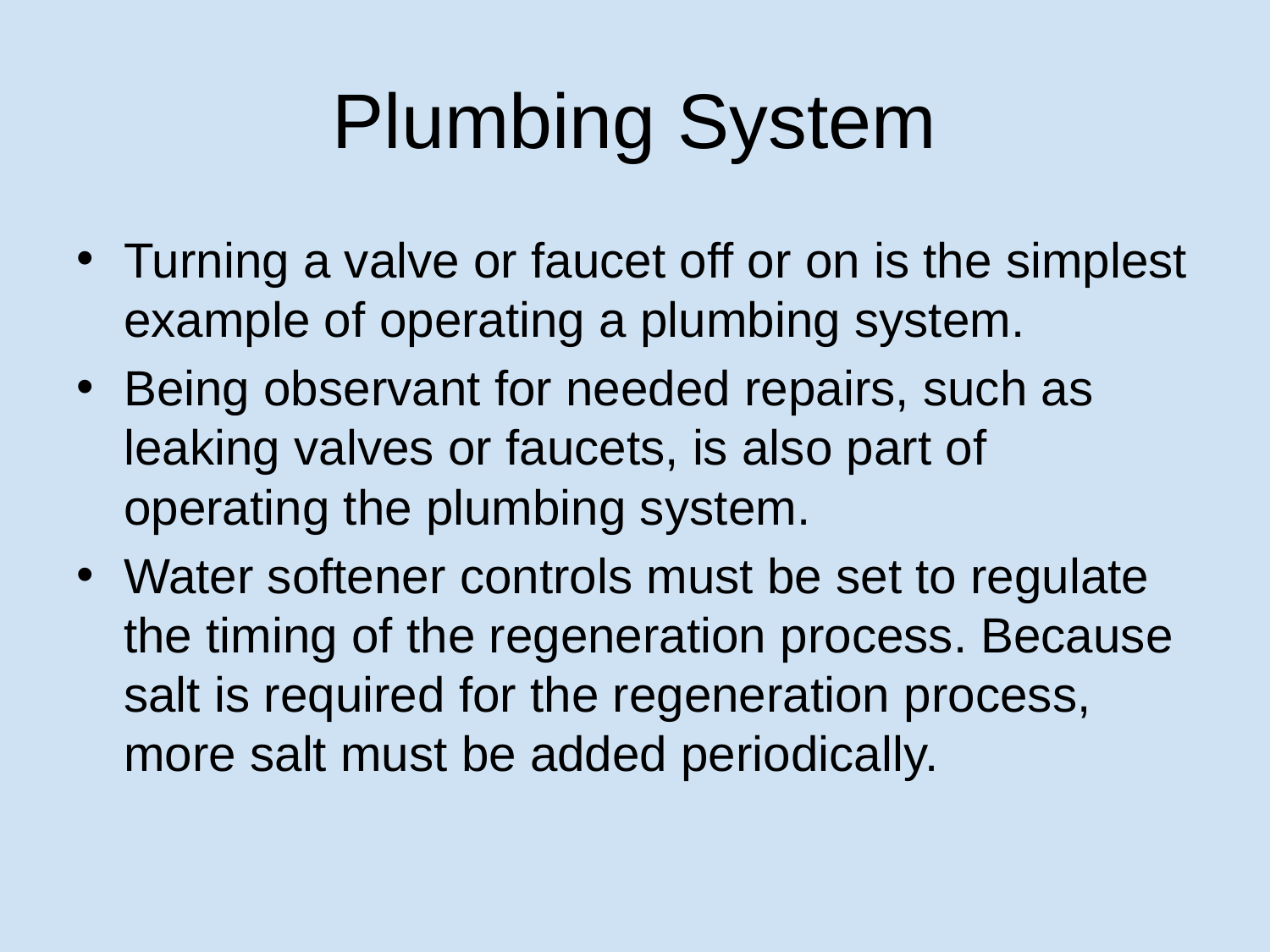

# Plumbing System
Turning a valve or faucet off or on is the simplest example of operating a plumbing system.
Being observant for needed repairs, such as leaking valves or faucets, is also part of operating the plumbing system.
Water softener controls must be set to regulate the timing of the regeneration process. Because salt is required for the regeneration process, more salt must be added periodically.